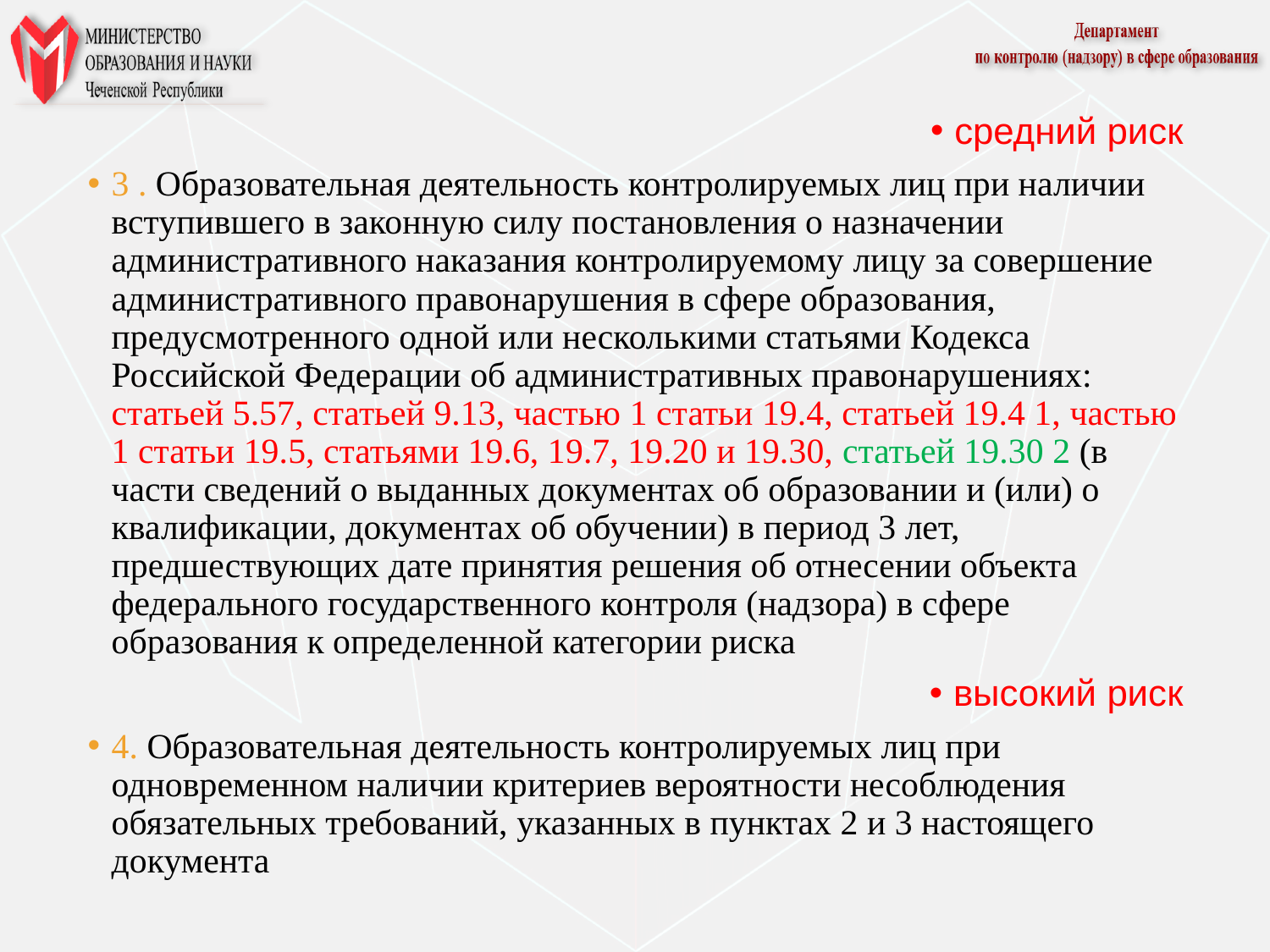

средний риск
3 . Образовательная деятельность контролируемых лиц при наличии вступившего в законную силу постановления о назначении административного наказания контролируемому лицу за совершение административного правонарушения в сфере образования, предусмотренного одной или несколькими статьями Кодекса Российской Федерации об административных правонарушениях: статьей 5.57, статьей 9.13, частью 1 статьи 19.4, статьей 19.4 1, частью 1 статьи 19.5, статьями 19.6, 19.7, 19.20 и 19.30, статьей 19.30 2 (в части сведений о выданных документах об образовании и (или) о квалификации, документах об обучении) в период 3 лет, предшествующих дате принятия решения об отнесении объекта федерального государственного контроля (надзора) в сфере образования к определенной категории риска
высокий риск
4. Образовательная деятельность контролируемых лиц при одновременном наличии критериев вероятности несоблюдения обязательных требований, указанных в пунктах 2 и 3 настоящего документа